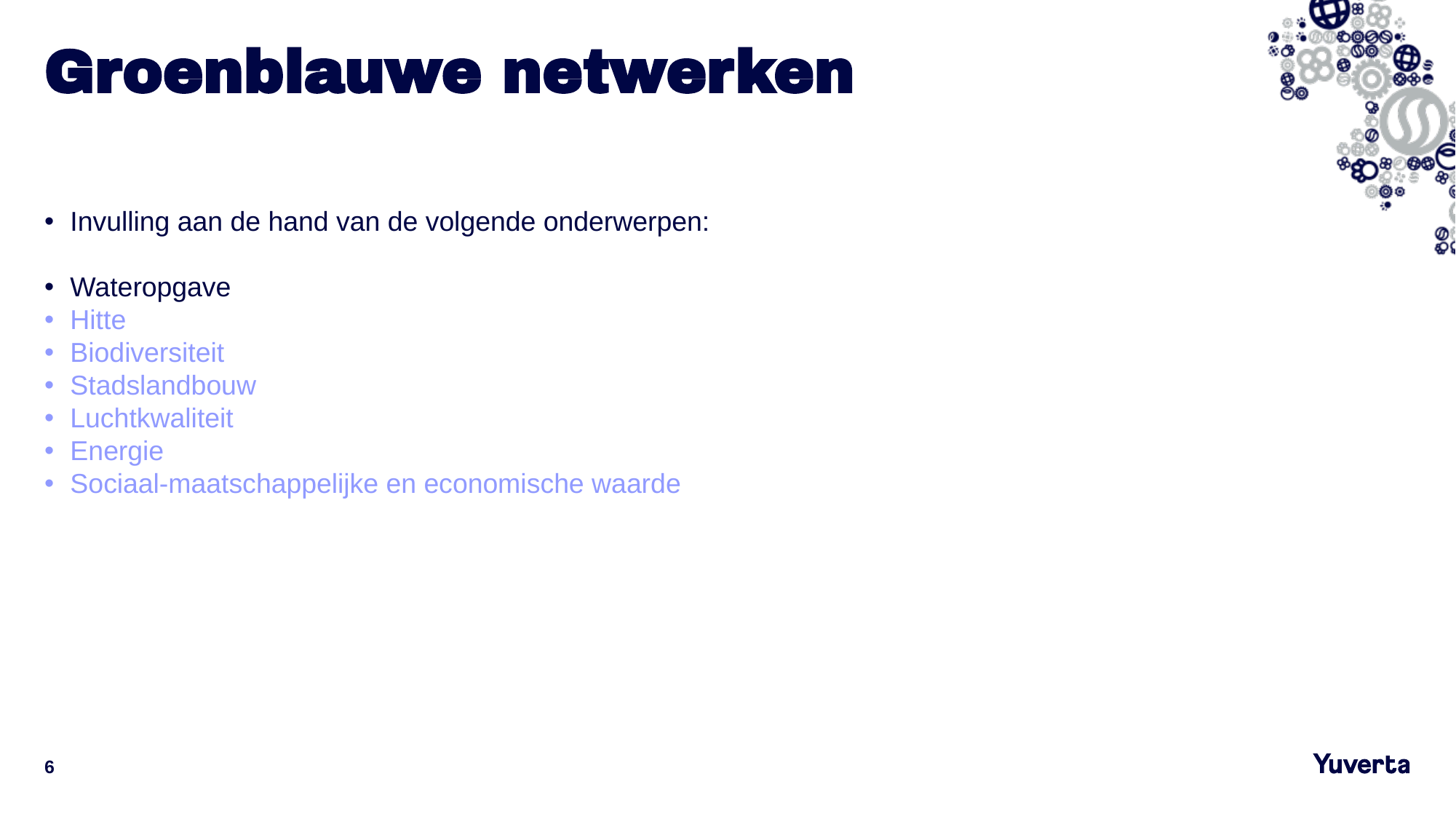

# Groenblauwe netwerken
Invulling aan de hand van de volgende onderwerpen:

Wateropgave
Hitte
Biodiversiteit
Stadslandbouw
Luchtkwaliteit
Energie
Sociaal-maatschappelijke en economische waarde
6
12-12-2023